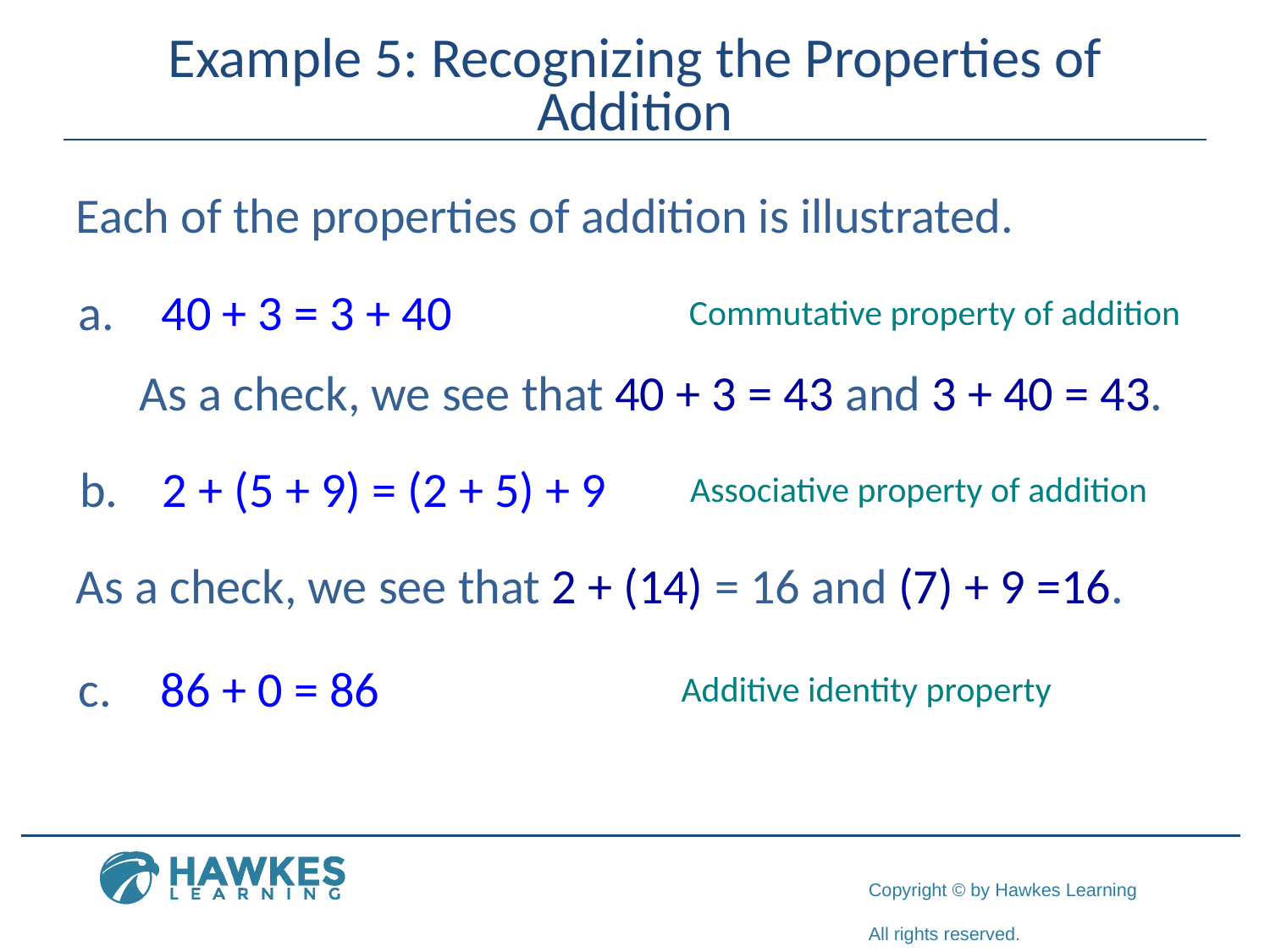

# Example 5: Recognizing the Properties of Addition
Each of the properties of addition is illustrated.

 40 + 3 = 3 + 40
Commutative property of addition
	As a check, we see that 40 + 3 = 43 and 3 + 40 = 43.
 2 + (5 + 9) = (2 + 5) + 9
Associative property of addition
As a check, we see that 2 + (14) = 16 and (7) + 9 =16.
 86 + 0 = 86
Additive identity property